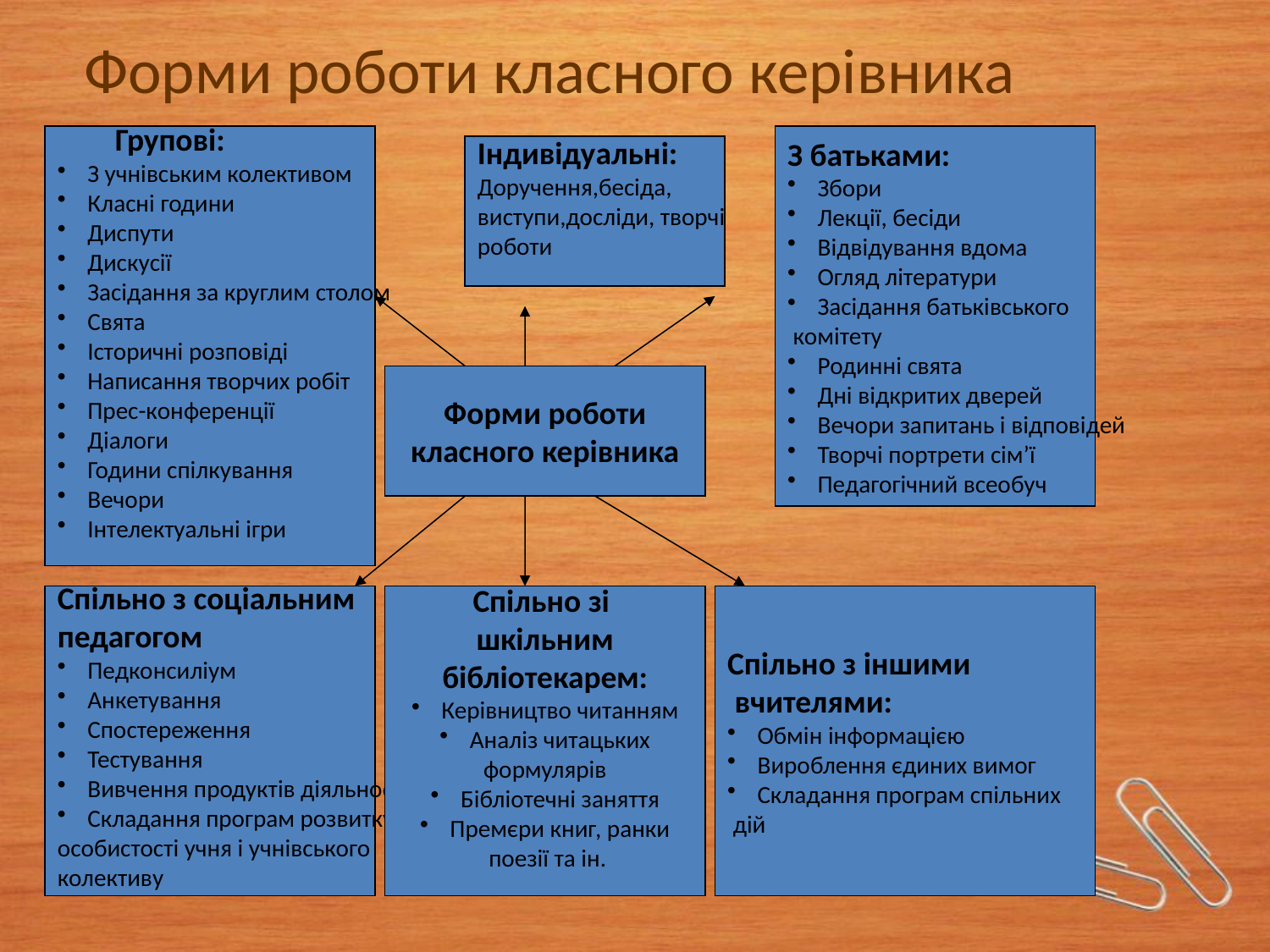

# Форми роботи класного керівника
        Групові:
З учнівським колективом
Класні години
Диспути
Дискусії
Засідання за круглим столом
Свята
Історичні розповіді
Написання творчих робіт
Прес-конференції
Діалоги
Години спілкування
Вечори
Інтелектуальні ігри

З батьками:
Збори
Лекції, бесіди
Відвідування вдома
Огляд літератури
Засідання батьківського
 комітету
Родинні свята
Дні відкритих дверей
Вечори запитань і відповідей
Творчі портрети сім’ї
Педагогічний всеобуч
Індивідуальні:
Доручення,бесіда,
виступи,досліди, творчі
роботи

Форми роботи
класного керівника

Спільно з соціальним
педагогом
Педконсиліум
Анкетування
Спостереження
Тестування
Вивчення продуктів діяльності
Складання програм розвитку
особистості учня і учнівського
колективу

Спільно зі
шкільним
бібліотекарем:
Керівництво читанням
Аналіз читацьких
формулярів
Бібліотечні заняття
Премєри книг, ранки
 поезії та ін.

Спільно з іншими
 вчителями:
Обмін інформацією
Вироблення єдиних вимог
Складання програм спільних
 дій